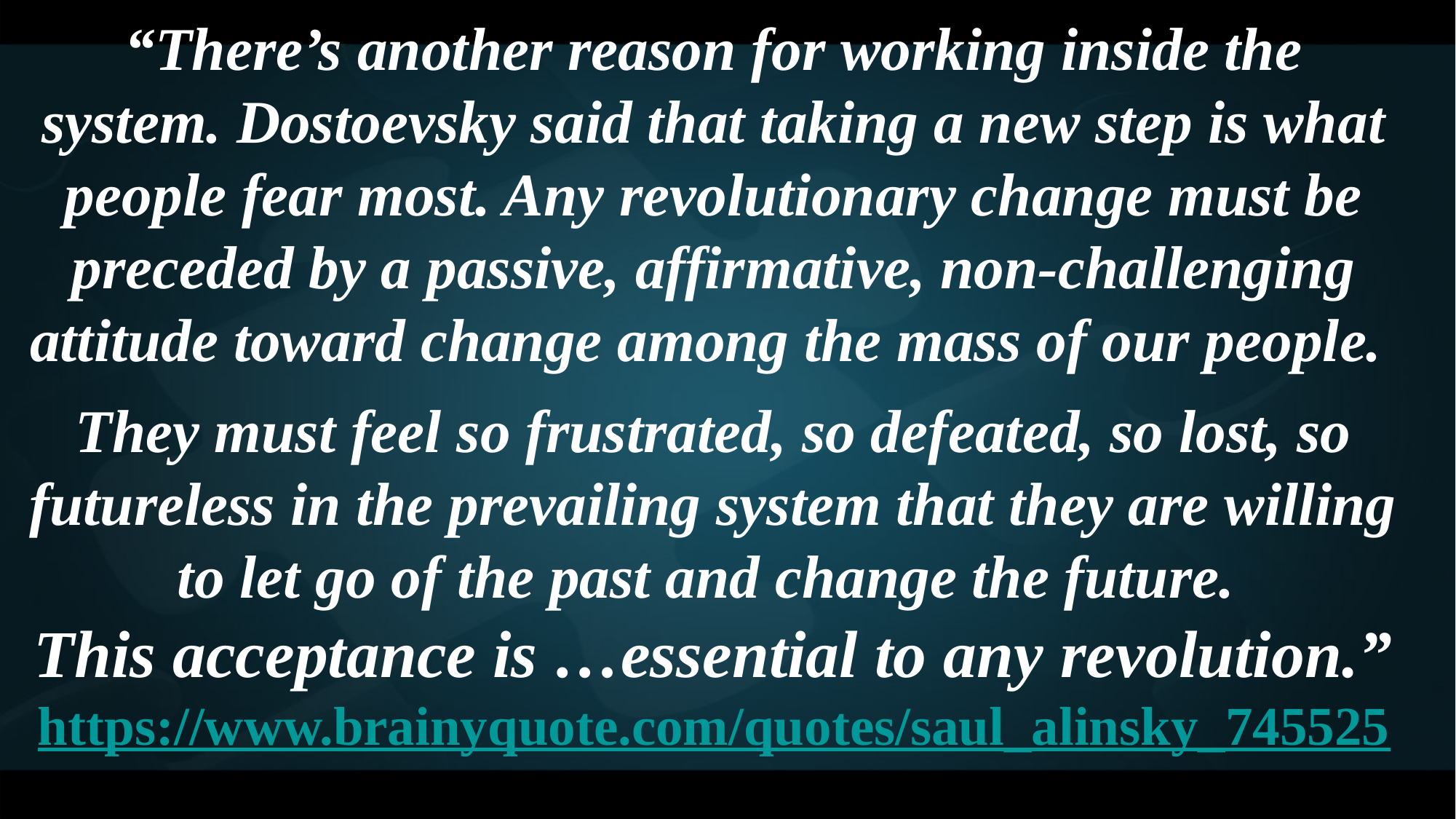

“There’s another reason for working inside the system. Dostoevsky said that taking a new step is what people fear most. Any revolutionary change must be preceded by a passive, affirmative, non-challenging attitude toward change among the mass of our people.
They must feel so frustrated, so defeated, so lost, so futureless in the prevailing system that they are willing to let go of the past and change the future.
This acceptance is …essential to any revolution.”
https://www.brainyquote.com/quotes/saul_alinsky_745525